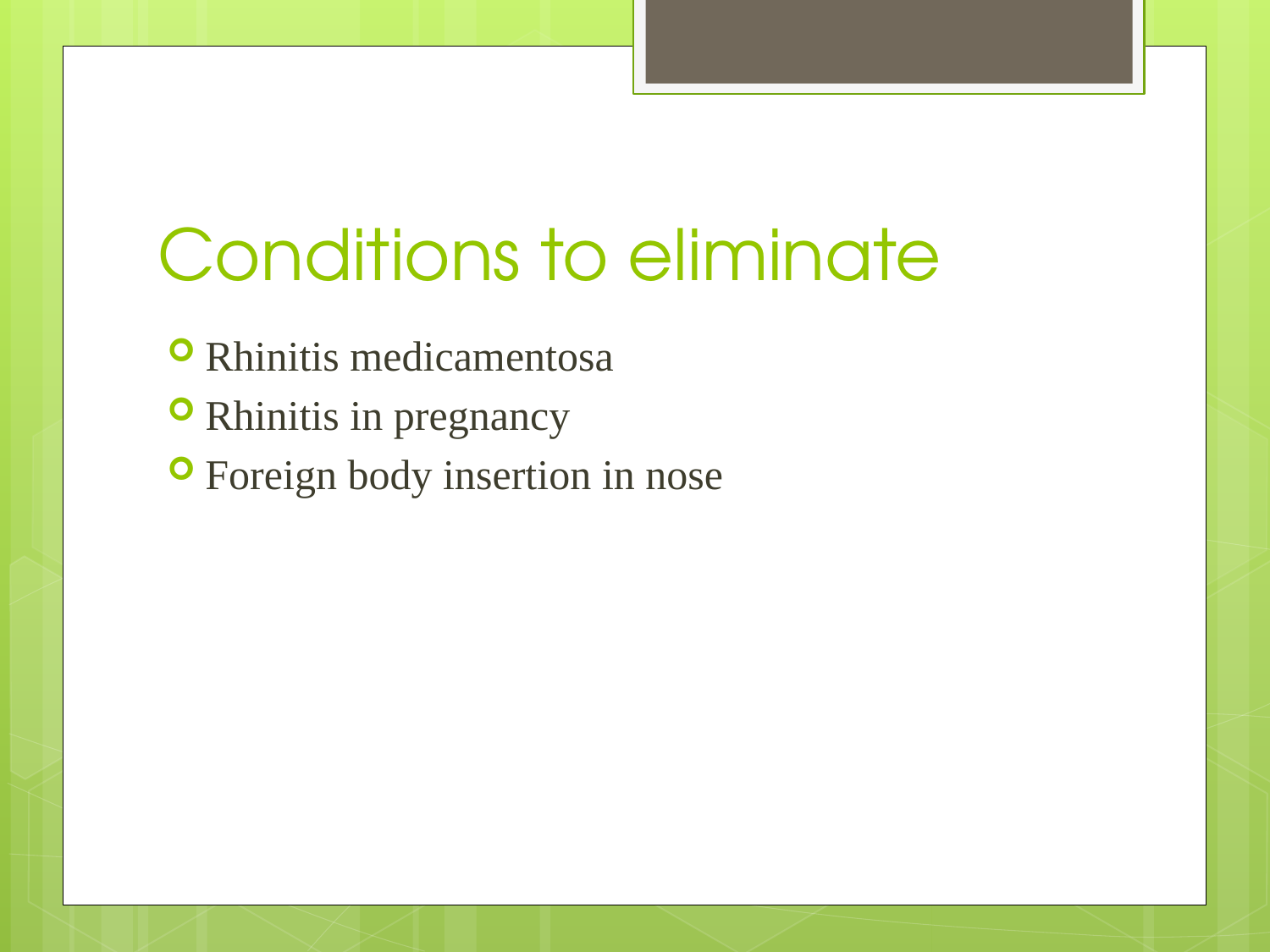

# Conditions to eliminate
Rhinitis medicamentosa
Rhinitis in pregnancy
Foreign body insertion in nose